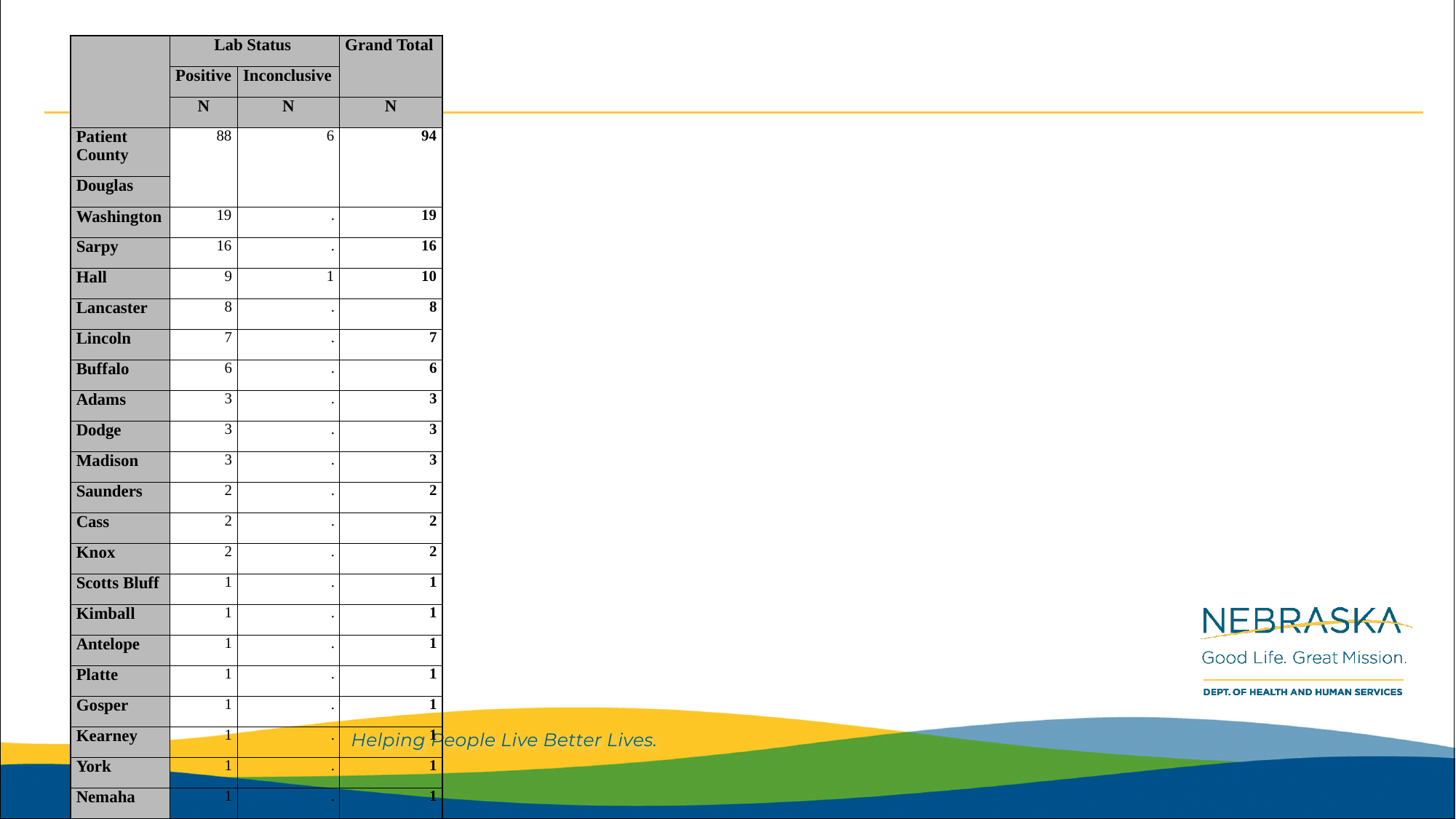

|  | Lab Status |  | Grand Total |
| --- | --- | --- | --- |
|  | Positive | Inconclusive |  |
|  | N | N | N |
| Patient County | 88 | 6 | 94 |
| Douglas |  |  |  |
| Washington | 19 | . | 19 |
| Sarpy | 16 | . | 16 |
| Hall | 9 | 1 | 10 |
| Lancaster | 8 | . | 8 |
| Lincoln | 7 | . | 7 |
| Buffalo | 6 | . | 6 |
| Adams | 3 | . | 3 |
| Dodge | 3 | . | 3 |
| Madison | 3 | . | 3 |
| Saunders | 2 | . | 2 |
| Cass | 2 | . | 2 |
| Knox | 2 | . | 2 |
| Scotts Bluff | 1 | . | 1 |
| Kimball | 1 | . | 1 |
| Antelope | 1 | . | 1 |
| Platte | 1 | . | 1 |
| Gosper | 1 | . | 1 |
| Kearney | 1 | . | 1 |
| York | 1 | . | 1 |
| Nemaha | 1 | . | 1 |
| Dawson | 1 | . | 1 |
| Total | 177 | 7 | 184 |